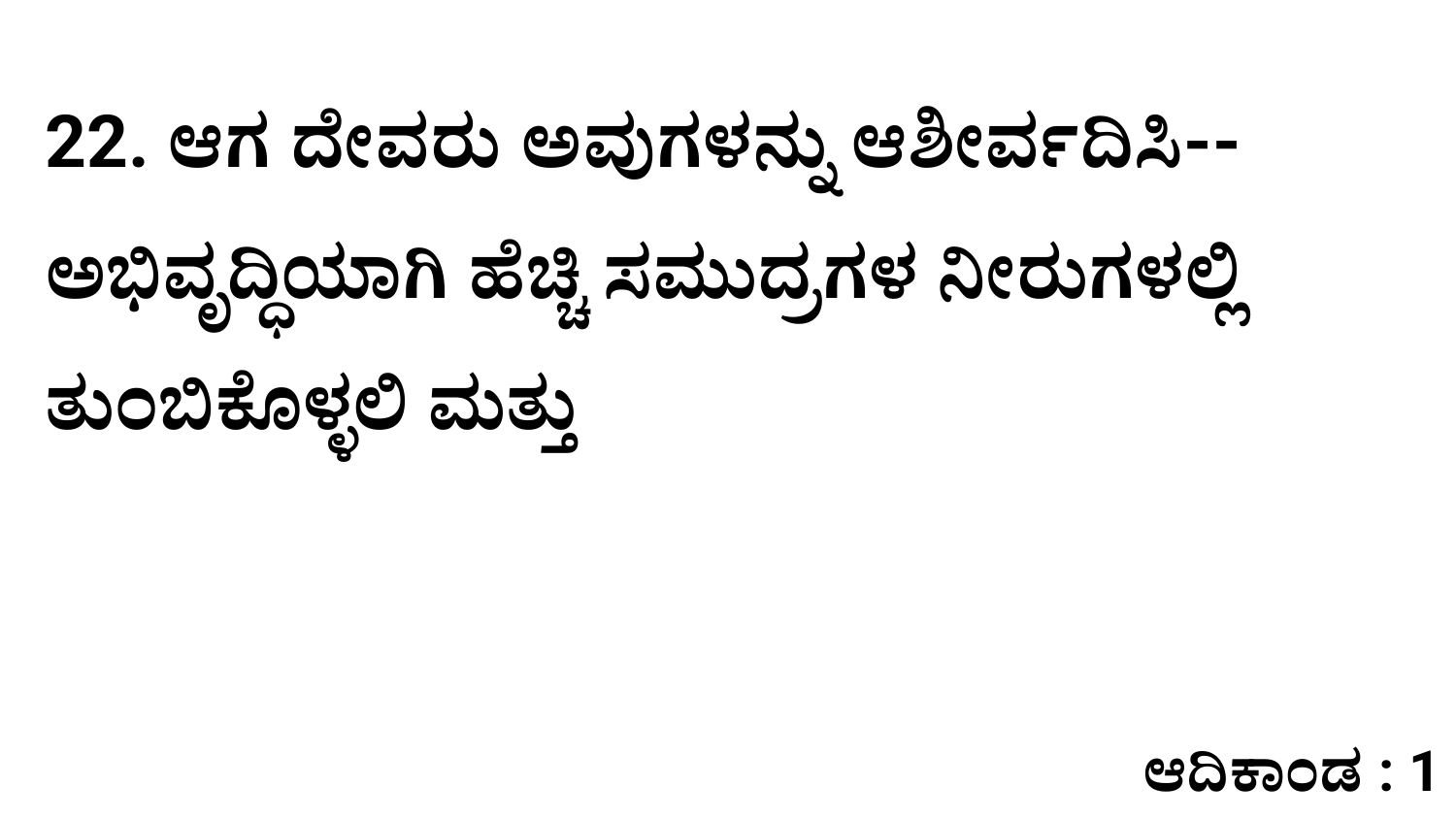

22. ಆಗ ದೇವರು ಅವುಗಳನ್ನು ಆಶೀರ್ವದಿಸಿ-- ಅಭಿವೃದ್ಧಿಯಾಗಿ ಹೆಚ್ಚಿ ಸಮುದ್ರಗಳ ನೀರುಗಳಲ್ಲಿ ತುಂಬಿಕೊಳ್ಳಲಿ ಮತ್ತು
ಆದಿಕಾಂಡ : 1